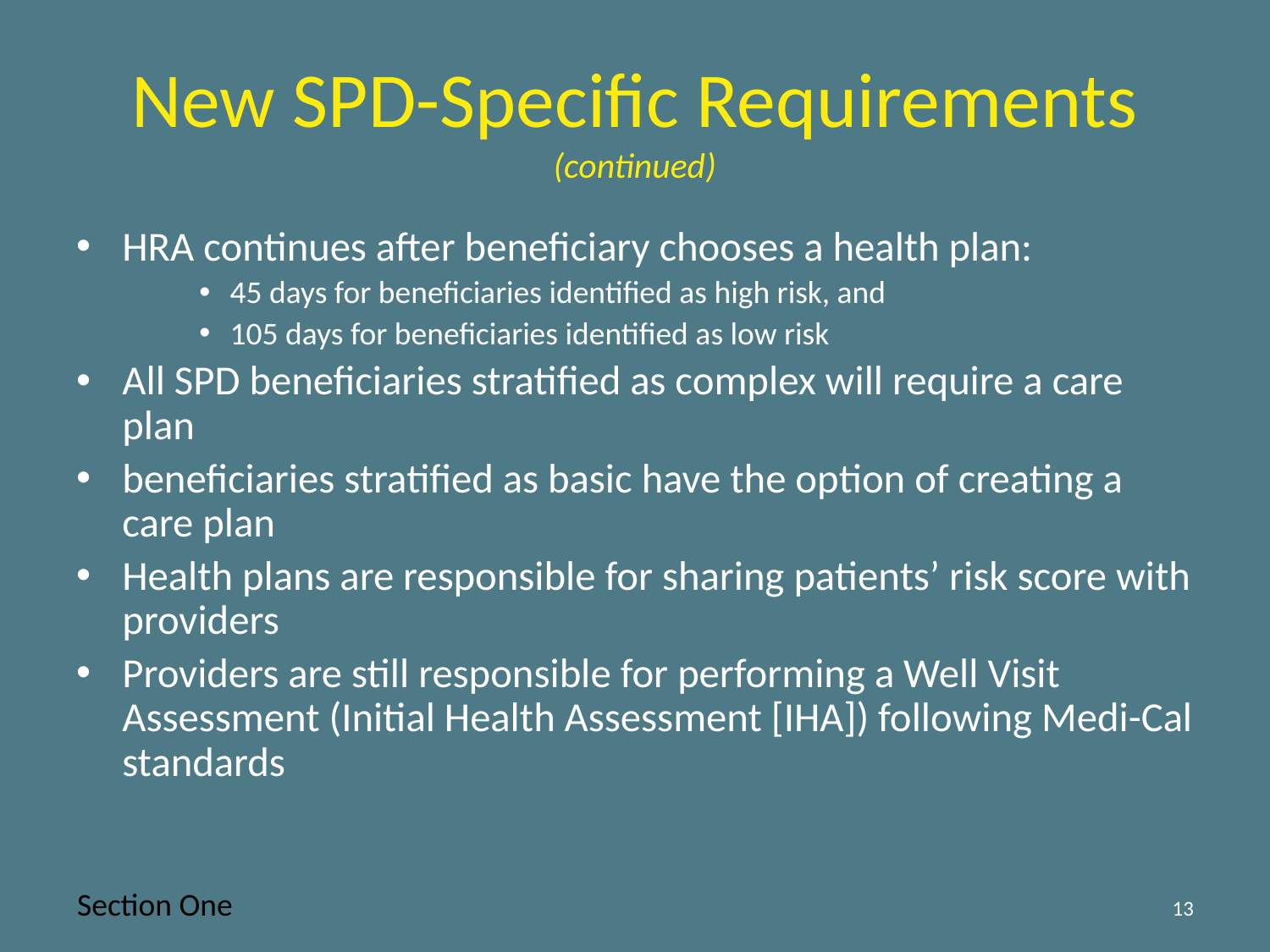

# New SPD-Specific Requirements (continued)

HRA continues after beneficiary chooses a health plan:
45 days for beneficiaries identified as high risk, and
105 days for beneficiaries identified as low risk
All SPD beneficiaries stratified as complex will require a care plan
beneficiaries stratified as basic have the option of creating a care plan
Health plans are responsible for sharing patients’ risk score with providers
Providers are still responsible for performing a Well Visit Assessment (Initial Health Assessment [IHA]) following Medi-Cal standards
Section One
13